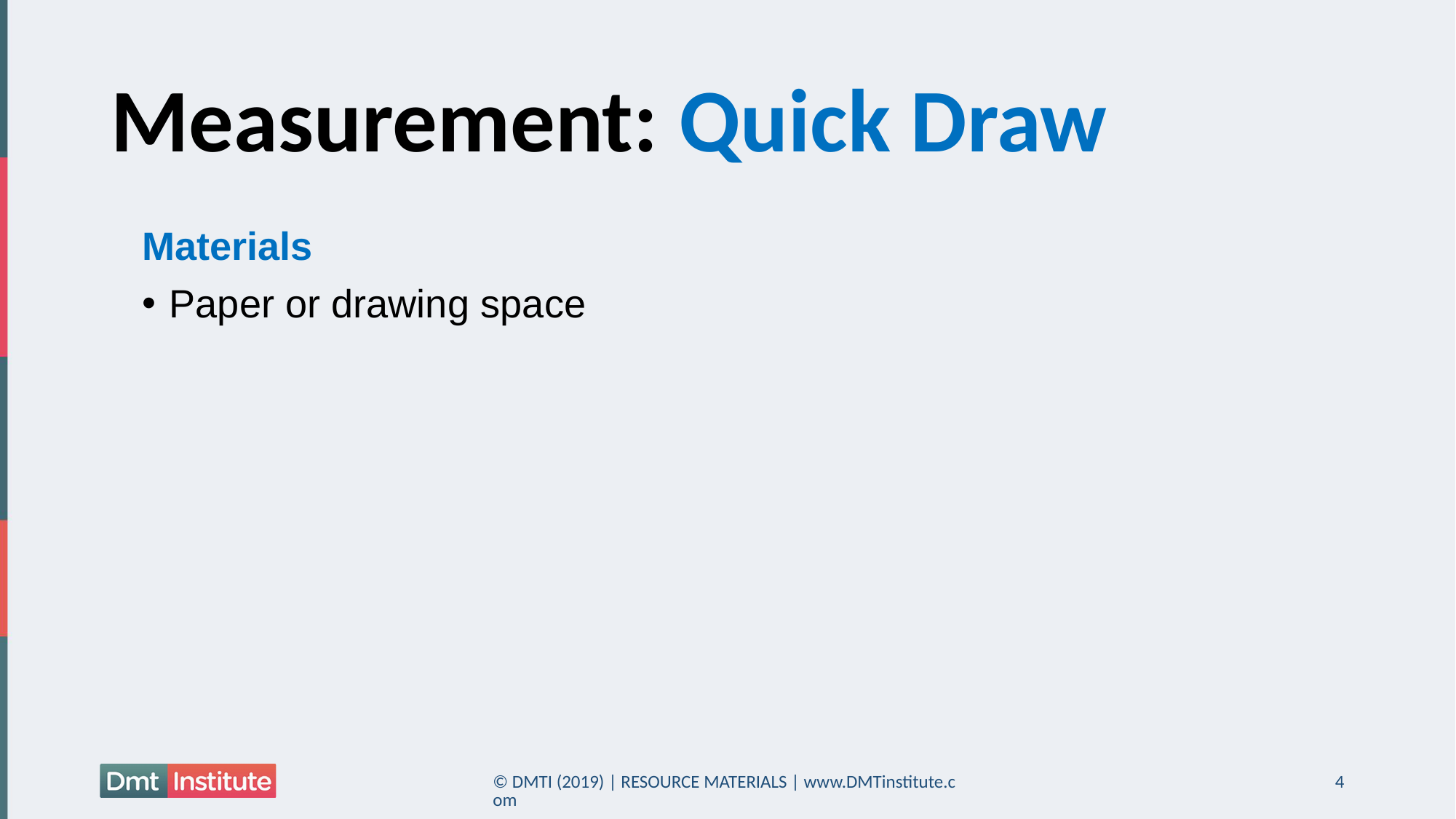

# Measurement: Quick Draw
Materials
Paper or drawing space

© DMTI (2019) | RESOURCE MATERIALS | www.DMTinstitute.com
4